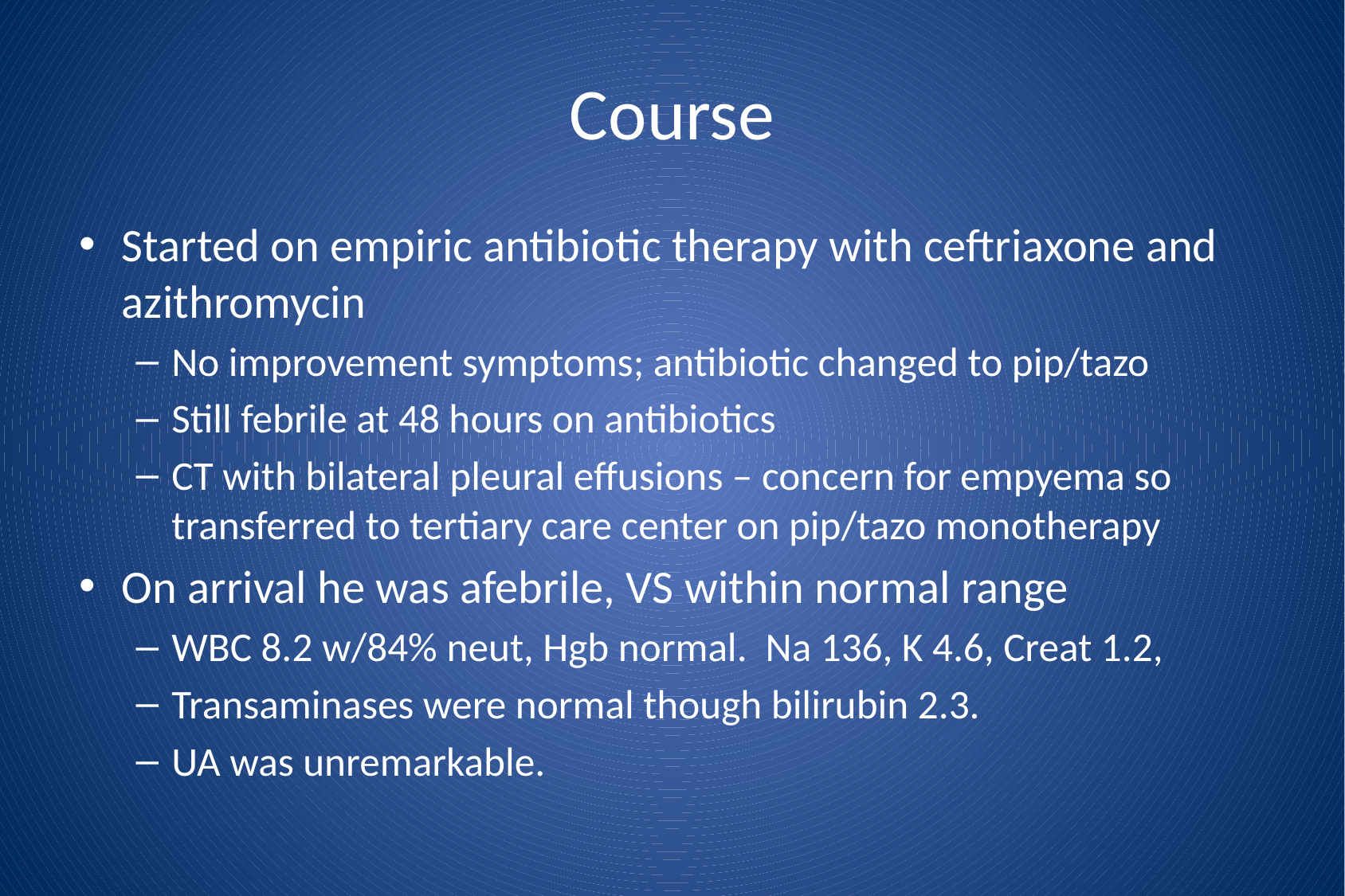

# Course
Started on empiric antibiotic therapy with ceftriaxone and azithromycin
No improvement symptoms; antibiotic changed to pip/tazo
Still febrile at 48 hours on antibiotics
CT with bilateral pleural effusions – concern for empyema so transferred to tertiary care center on pip/tazo monotherapy
On arrival he was afebrile, VS within normal range
WBC 8.2 w/84% neut, Hgb normal.  Na 136, K 4.6, Creat 1.2,
Transaminases were normal though bilirubin 2.3.
UA was unremarkable.